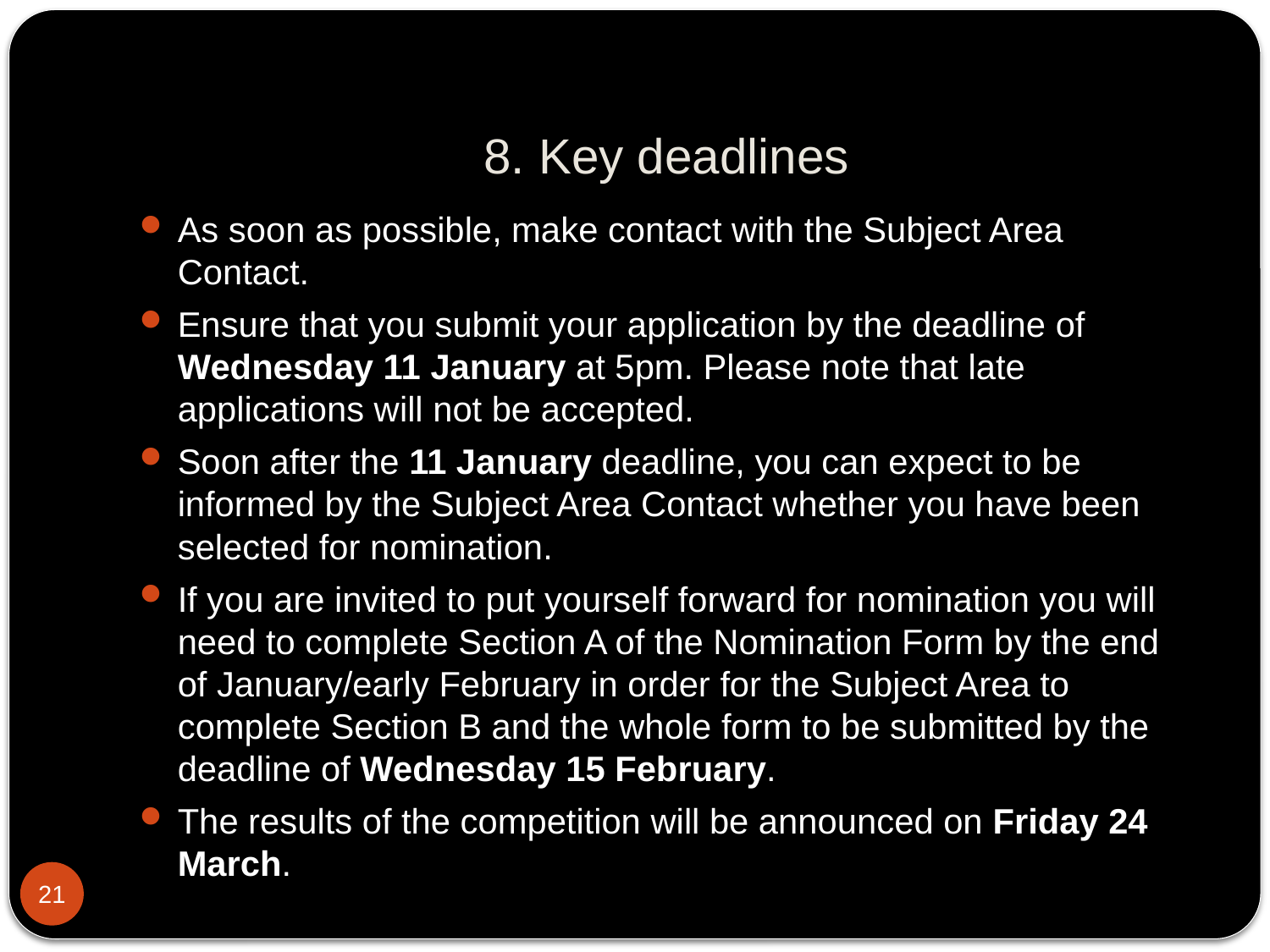

# 8. Key deadlines
As soon as possible, make contact with the Subject Area Contact.
Ensure that you submit your application by the deadline of  Wednesday 11 January at 5pm. Please note that late applications will not be accepted.
Soon after the 11 January deadline, you can expect to be informed by the Subject Area Contact whether you have been selected for nomination.
If you are invited to put yourself forward for nomination you will need to complete Section A of the Nomination Form by the end of January/early February in order for the Subject Area to complete Section B and the whole form to be submitted by the deadline of Wednesday 15 February.
The results of the competition will be announced on Friday 24 March.

21